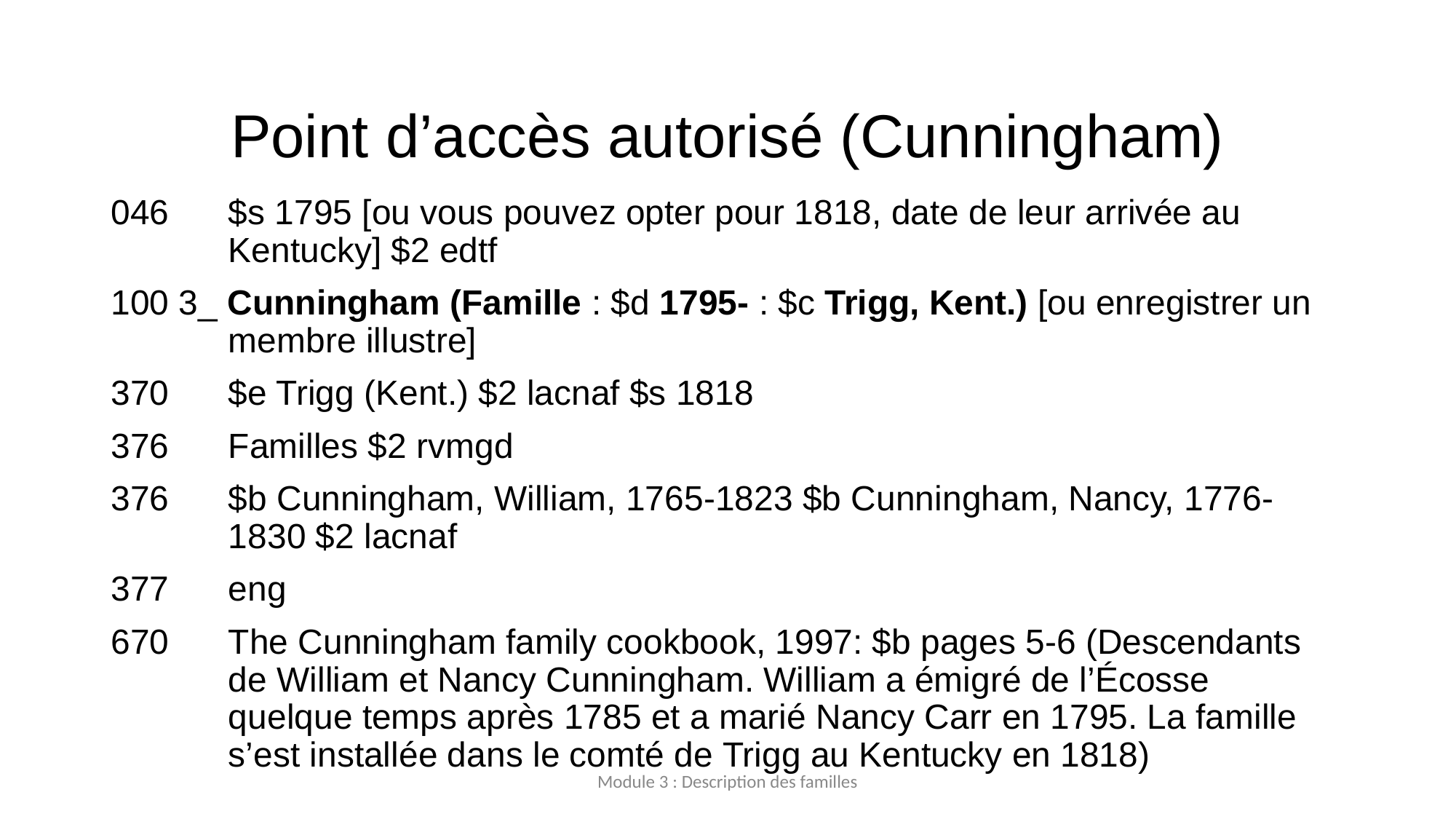

# Point d’accès autorisé (Cunningham)
046	$s 1795 [ou vous pouvez opter pour 1818, date de leur arrivée au 	 Kentucky] $2 edtf
100 3_ Cunningham (Famille : $d 1795- : $c Trigg, Kent.) [ou enregistrer un membre illustre]
370	$e Trigg (Kent.) $2 lacnaf $s 1818
376	Familles $2 rvmgd
376	$b Cunningham, William, 1765-1823 $b Cunningham, Nancy, 1776-1830 $2 lacnaf
377	eng
670	The Cunningham family cookbook, 1997: $b pages 5-6 (Descendants de William et Nancy Cunningham. William a émigré de l’Écosse quelque temps après 1785 et a marié Nancy Carr en 1795. La famille s’est installée dans le comté de Trigg au Kentucky en 1818)
Module 3 : Description des familles